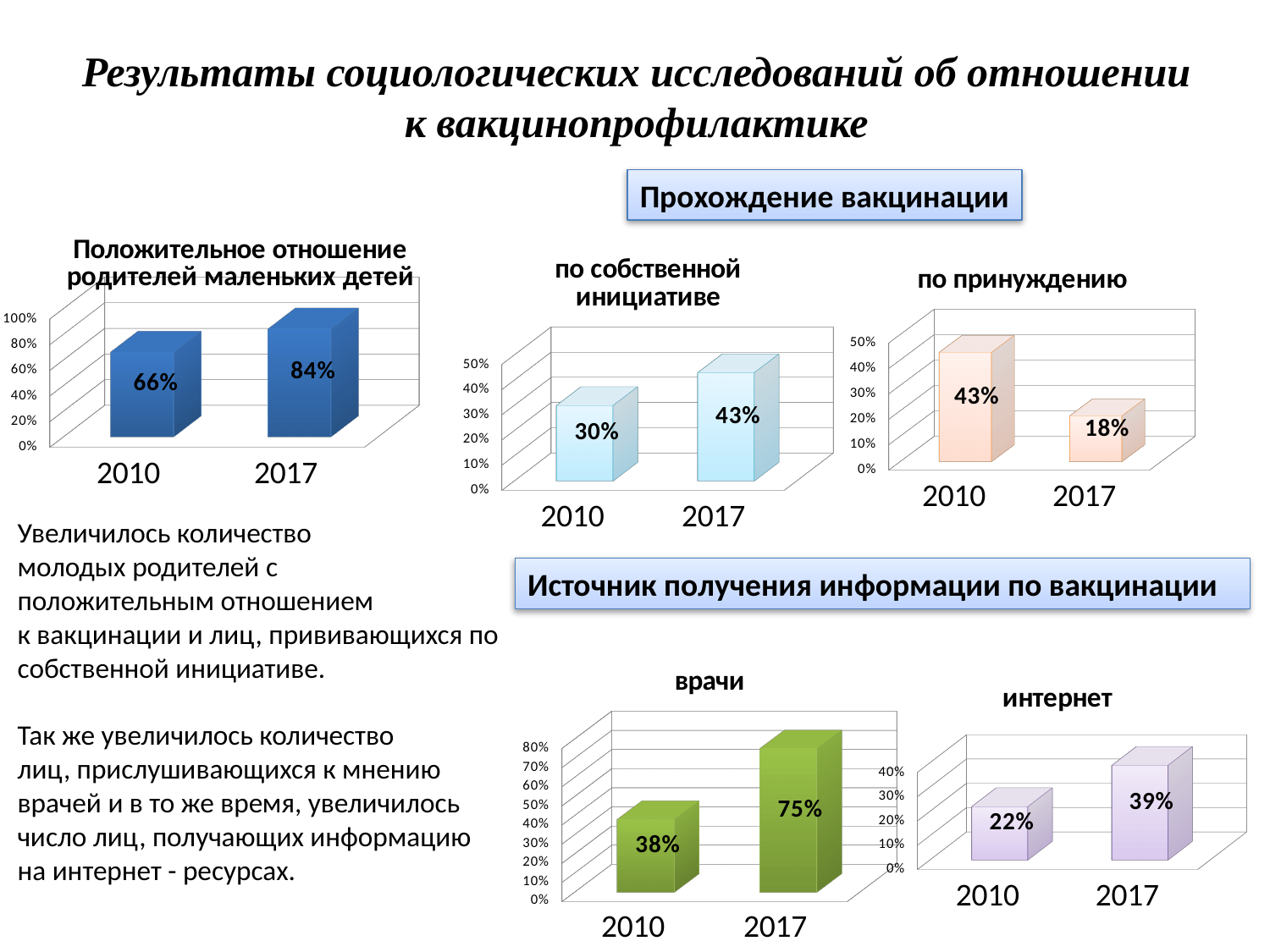

# Результаты социологических исследований об отношении к вакцинопрофилактике
Прохождение вакцинации

[unsupported chart]

[unsupported chart]

[unsupported chart]

Увеличилось количество
молодых родителей с
положительным отношением
к вакцинации и лиц, прививающихся по собственной инициативе.

Так же увеличилось количество
лиц, прислушивающихся к мнению
врачей и в то же время, увеличилось
число лиц, получающих информацию
на интернет - ресурсах.
Источник получения информации по вакцинации

[unsupported chart]

[unsupported chart]